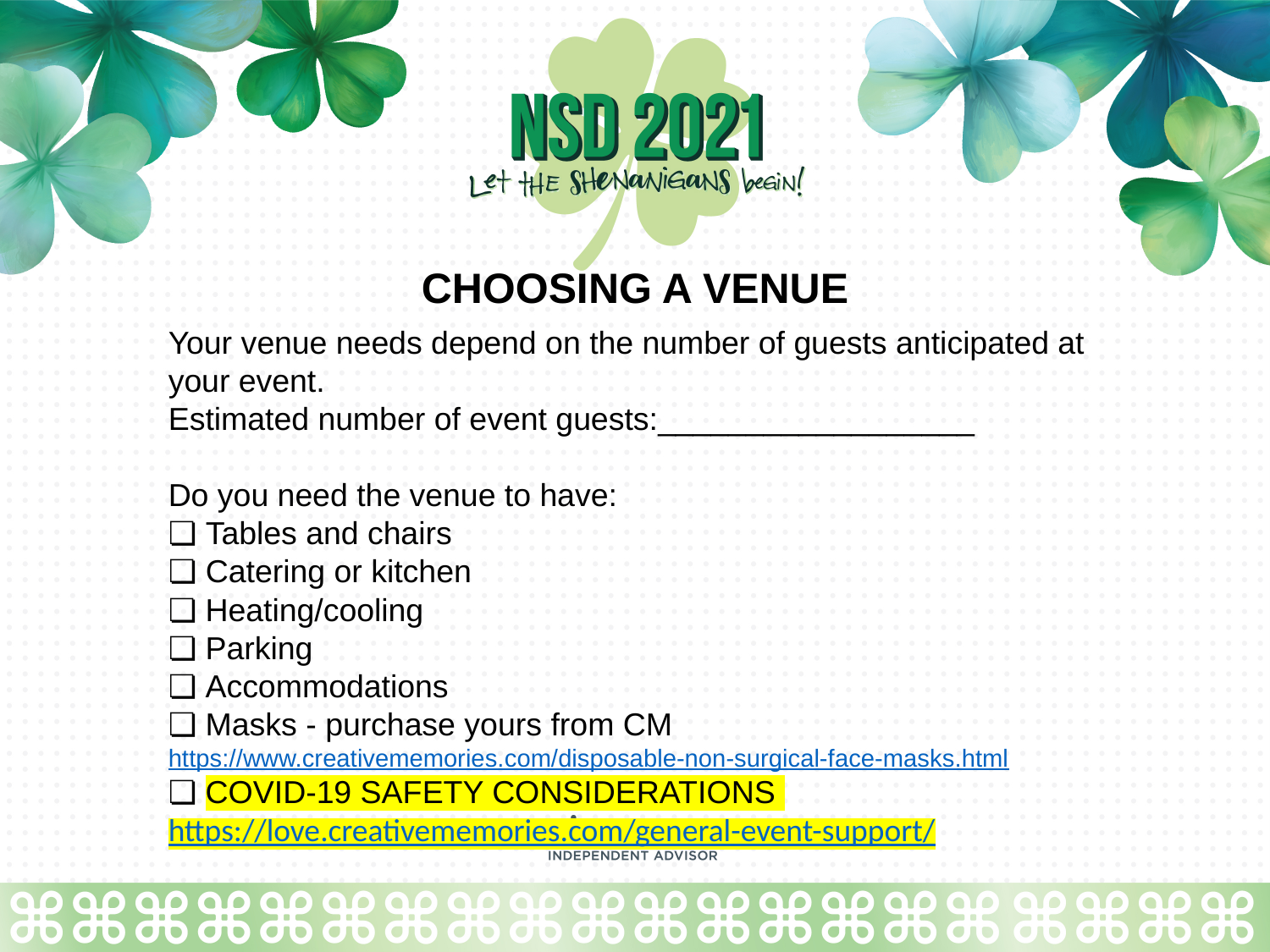

CHOOSING A VENUE
Your venue needs depend on the number of guests anticipated at your event.
Estimated number of event guests:__________________

Do you need the venue to have:
❏ Tables and chairs
❏ Catering or kitchen
❏ Heating/cooling
❏ Parking
❏ Accommodations
❏ Masks - purchase yours from CM https://www.creativememories.com/disposable-non-surgical-face-masks.html
❏ COVID-19 SAFETY CONSIDERATIONS https://love.creativememories.com/general-event-support/